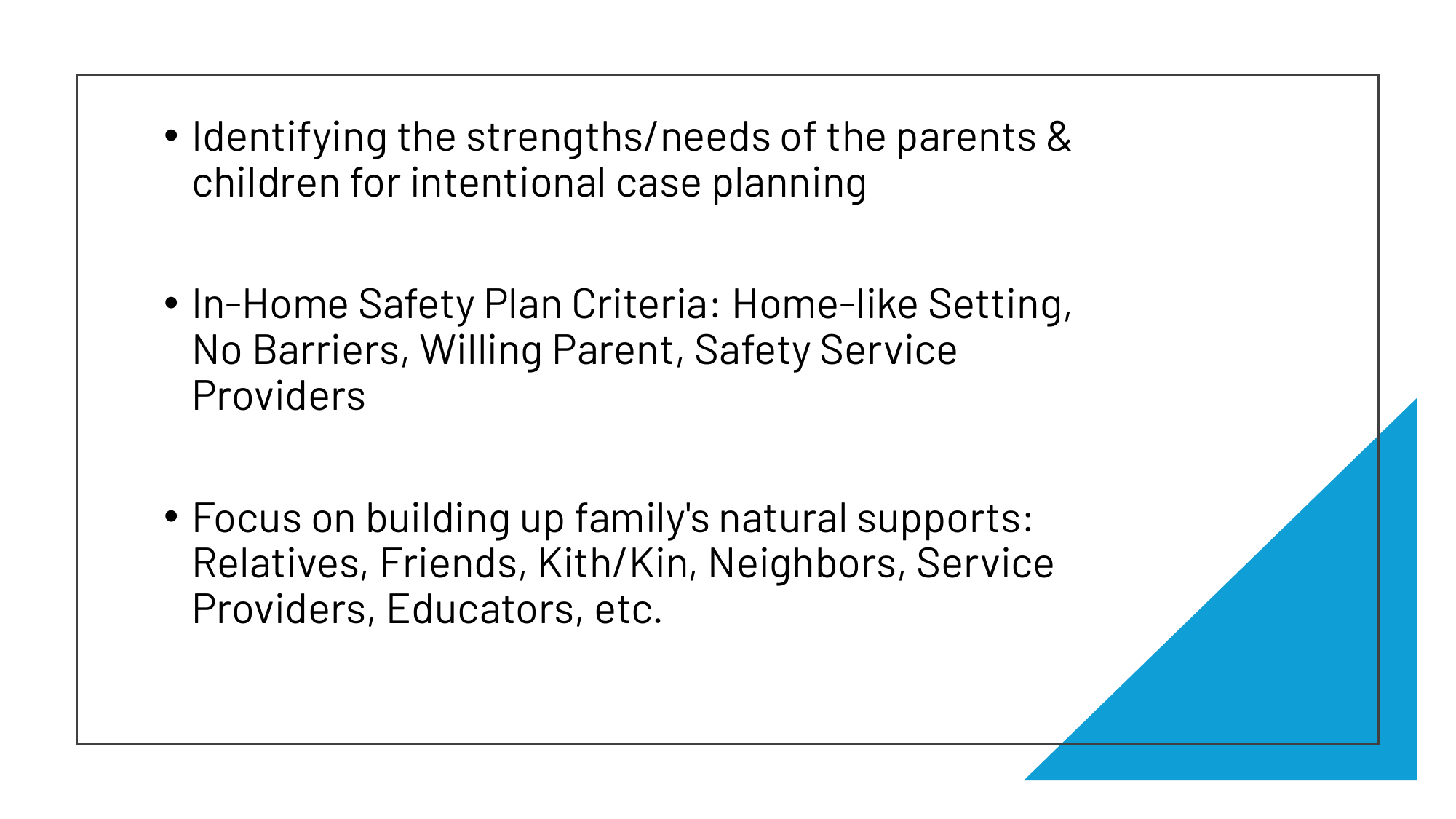

Identifying the strengths/needs of the parents & children for intentional case planning

In-Home Safety Plan Criteria: Home-like Setting, No Barriers, Willing Parent, Safety Service Providers

Focus on building up family's natural supports: Relatives, Friends, Kith/Kin, Neighbors, Service Providers, Educators, etc.